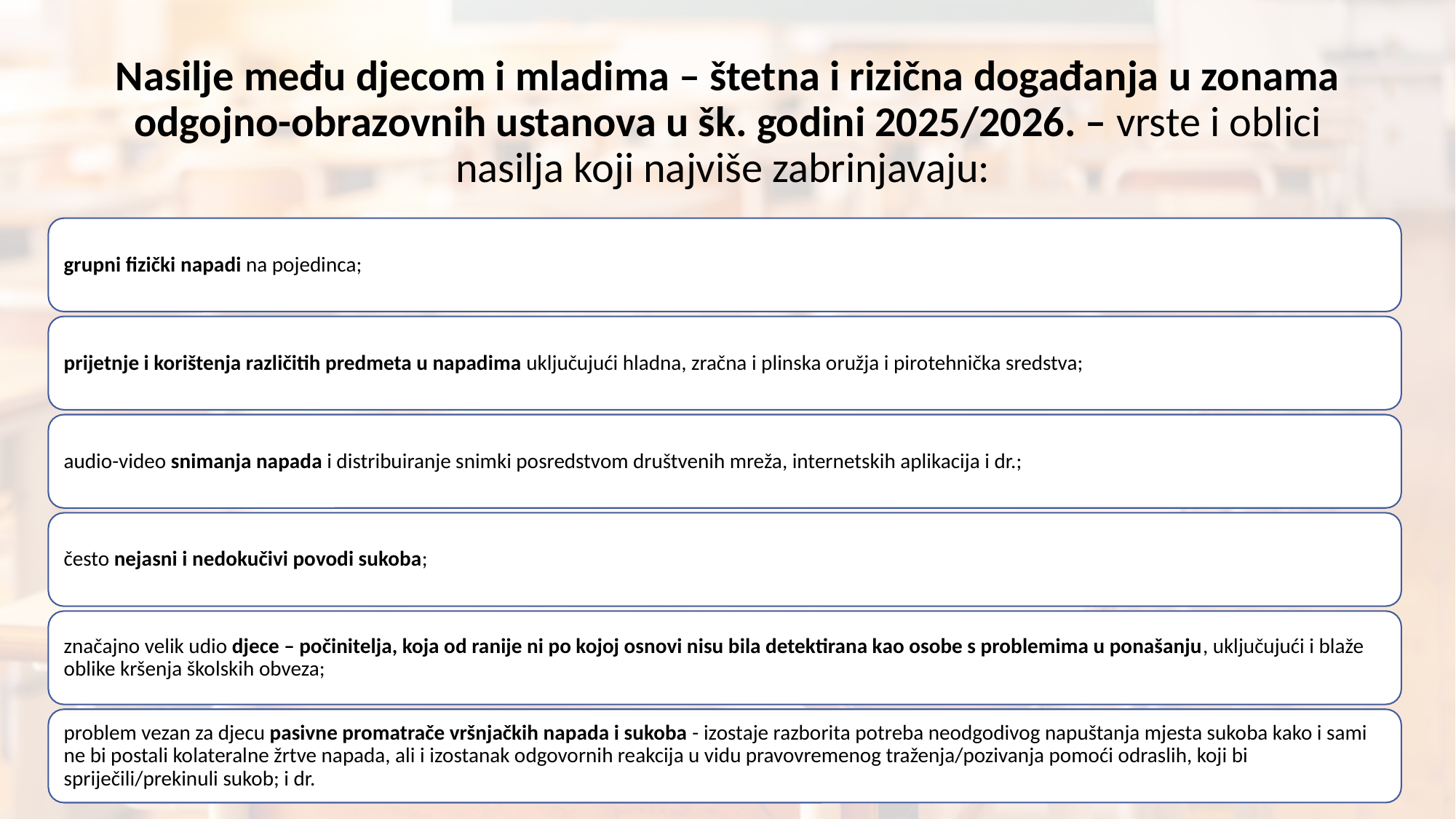

# Nasilje među djecom i mladima – štetna i rizična događanja u zonama odgojno-obrazovnih ustanova u šk. godini 2025/2026. – vrste i oblici nasilja koji najviše zabrinjavaju:
grupni fizički napadi na pojedinca;
prijetnje i korištenja različitih predmeta u napadima uključujući hladna, zračna i plinska oružja i pirotehnička sredstva;
audio-video snimanja napada i distribuiranje snimki posredstvom društvenih mreža, internetskih aplikacija i dr.;
često nejasni i nedokučivi povodi sukoba;
značajno velik udio djece – počinitelja, koja od ranije ni po kojoj osnovi nisu bila detektirana kao osobe s problemima u ponašanju, uključujući i blaže oblike kršenja školskih obveza;
problem vezan za djecu pasivne promatrače vršnjačkih napada i sukoba - izostaje razborita potreba neodgodivog napuštanja mjesta sukoba kako i sami ne bi postali kolateralne žrtve napada, ali i izostanak odgovornih reakcija u vidu pravovremenog traženja/pozivanja pomoći odraslih, koji bi spriječili/prekinuli sukob; i dr.